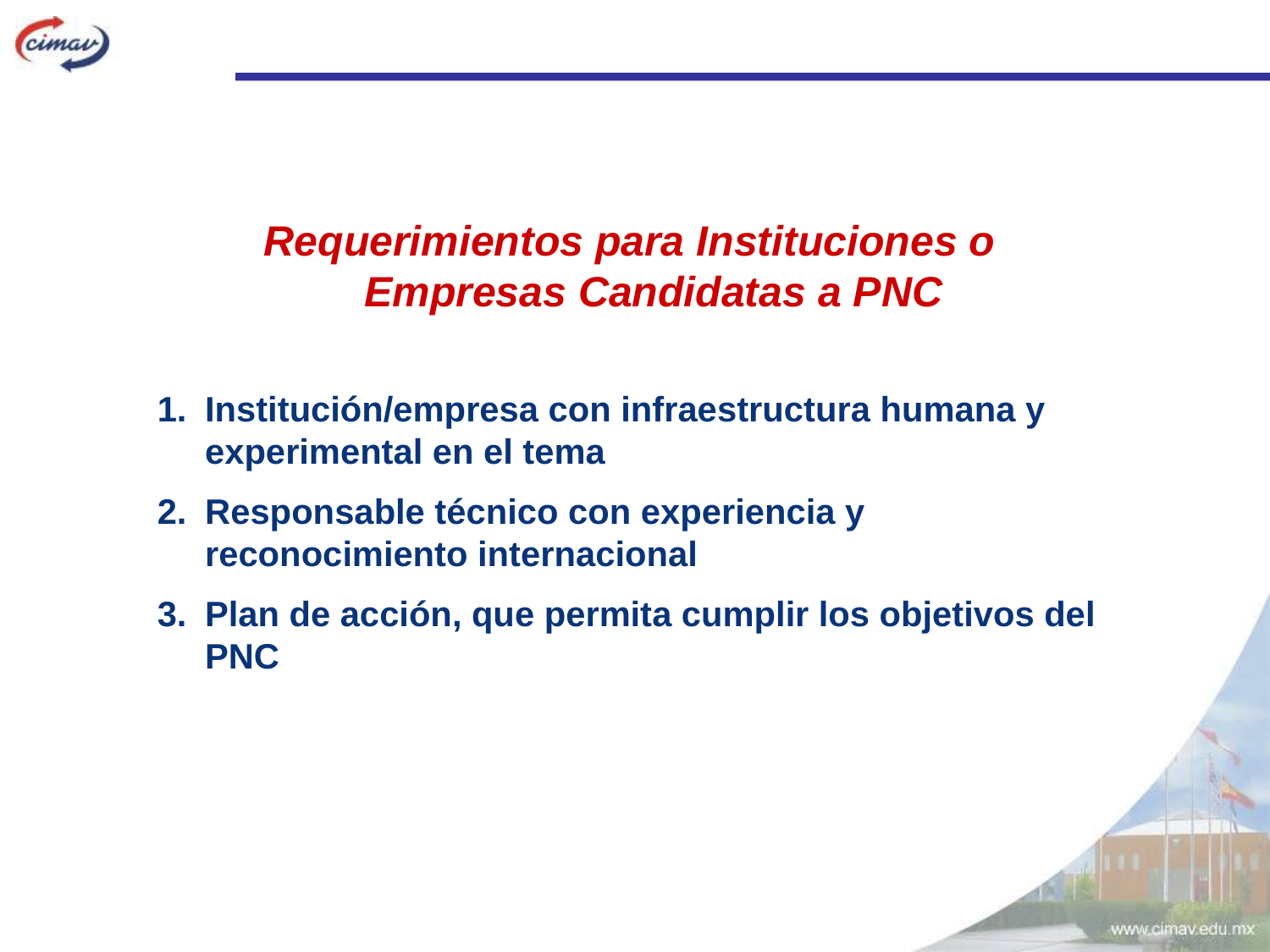

Requerimientos para Instituciones o Empresas Candidatas a PNC

Institución/empresa con infraestructura humana y experimental en el tema
Responsable técnico con experiencia y reconocimiento internacional
Plan de acción, que permita cumplir los objetivos del PNC